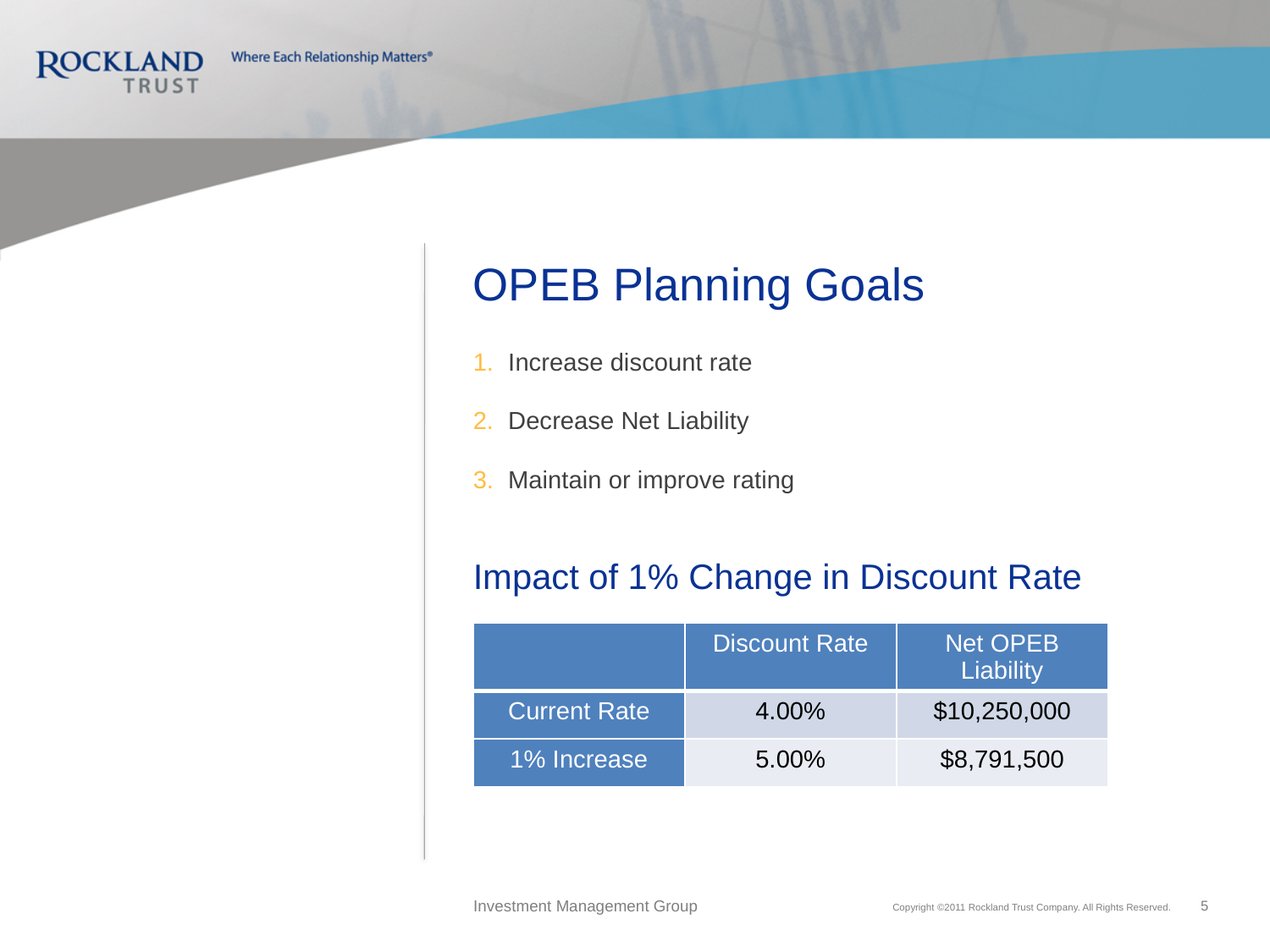

# OPEB Planning Goals
Increase discount rate
Decrease Net Liability
Maintain or improve rating
Impact of 1% Change in Discount Rate
|  | Discount Rate | Net OPEB Liability |
| --- | --- | --- |
| Current Rate | 4.00% | $10,250,000 |
| 1% Increase | 5.00% | $8,791,500 |
5